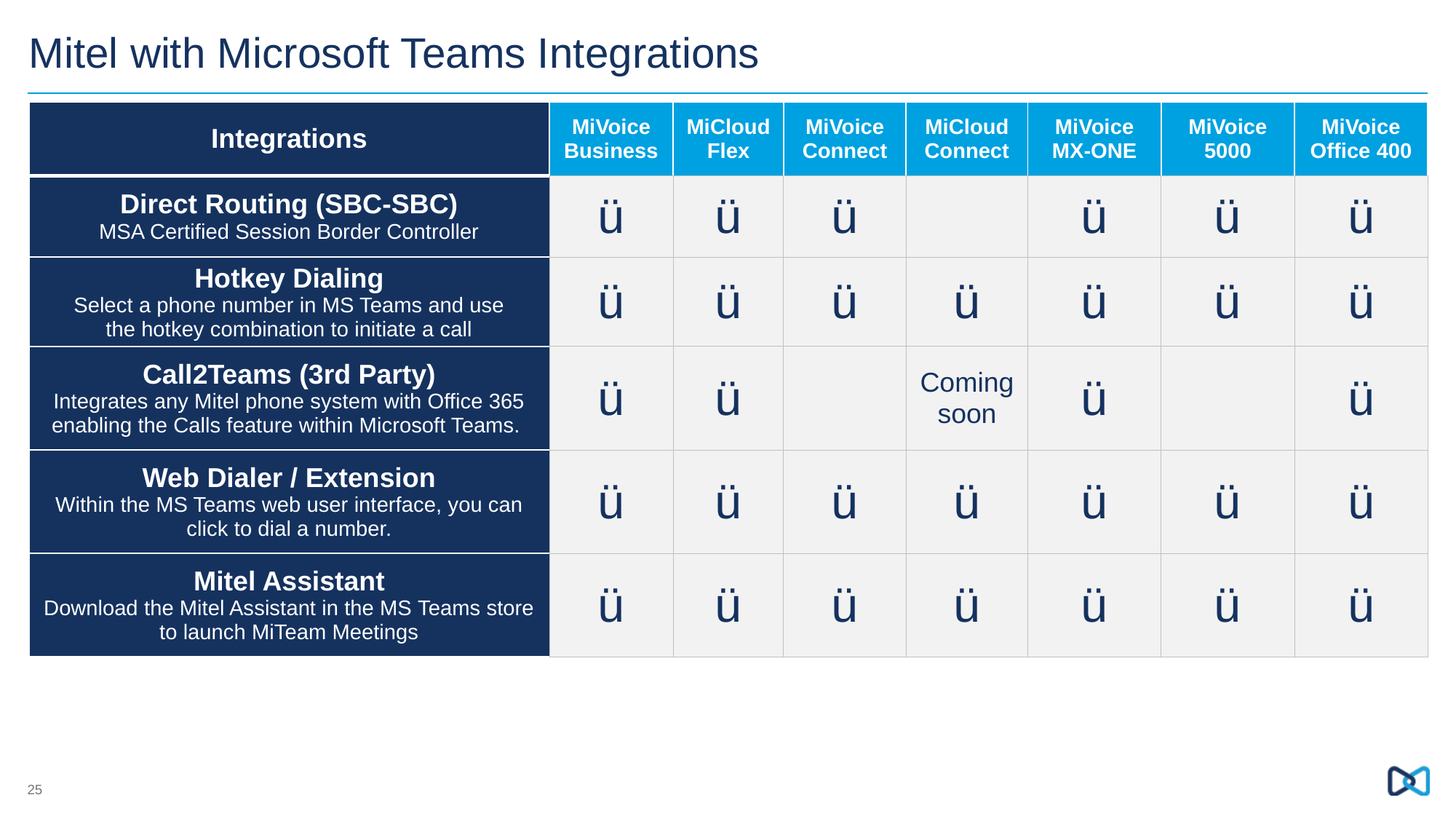

# Mitel with Microsoft Teams Integrations
| Integrations | MiVoice Business | MiCloud Flex | MiVoice Connect | MiCloud Connect | MiVoice MX-ONE | MiVoice 5000 | MiVoice Office 400 |
| --- | --- | --- | --- | --- | --- | --- | --- |
| Direct Routing (SBC-SBC) MSA Certified Session Border Controller | ü | ü | ü |  | ü | ü | ü |
| Hotkey Dialing Select a phone number in MS Teams and use the hotkey combination to initiate a call | ü | ü | ü | ü | ü | ü | ü |
| Call2Teams (3rd Party) Integrates any Mitel phone system with Office 365 enabling the Calls feature within Microsoft Teams. | ü | ü |  | Coming soon | ü |  | ü |
| Web Dialer / Extension Within the MS Teams web user interface, you can click to dial a number. | ü | ü | ü | ü | ü | ü | ü |
| Mitel Assistant Download the Mitel Assistant in the MS Teams store to launch MiTeam Meetings | ü | ü | ü | ü | ü | ü | ü |
25